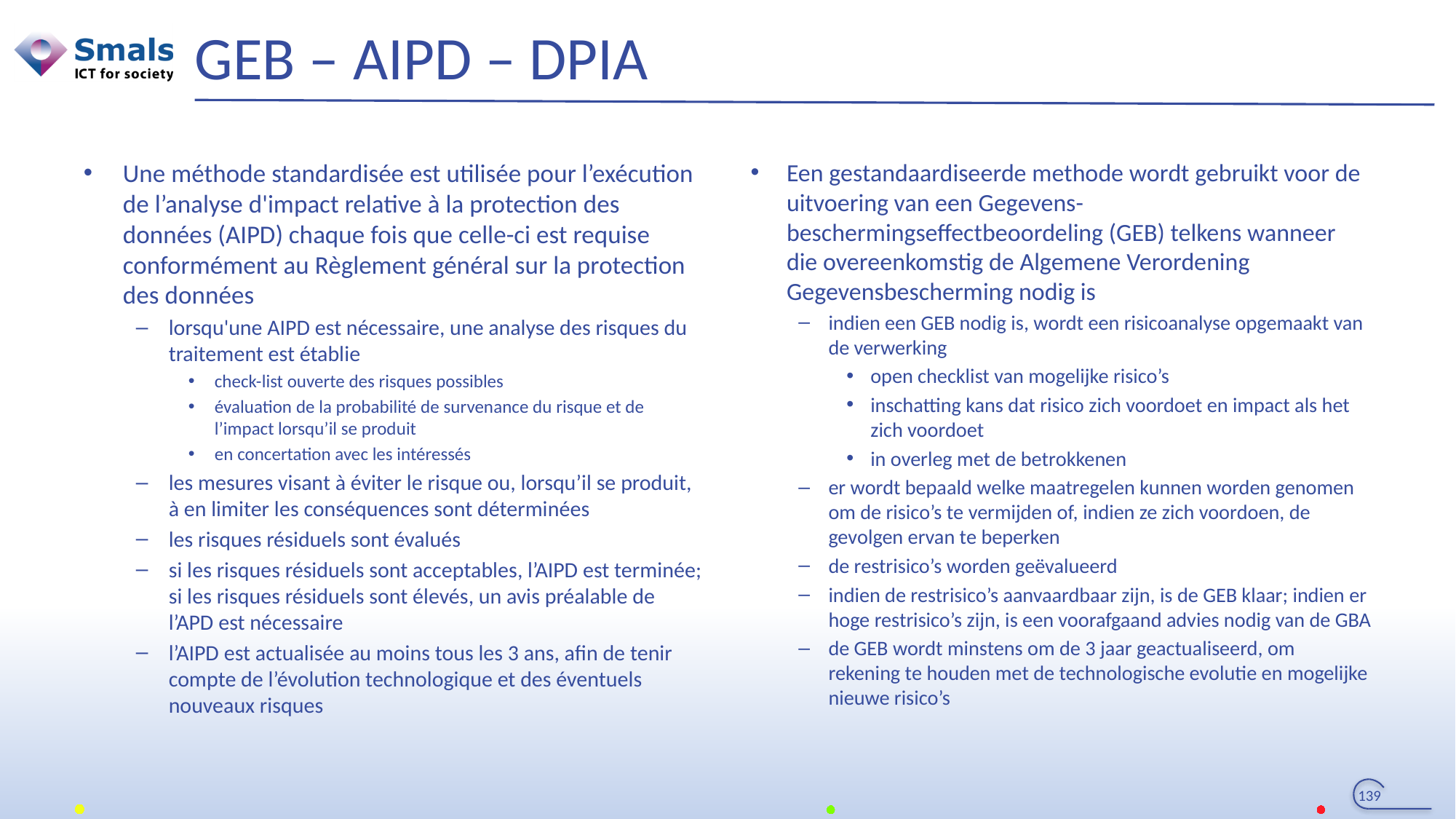

# GEB – AIPD – DPIA
Une méthode standardisée est utilisée pour l’exécution de l’analyse d'impact relative à la protection des données (AIPD) chaque fois que celle-ci est requise conformément au Règlement général sur la protection des données
lorsqu'une AIPD est nécessaire, une analyse des risques du traitement est établie
check-list ouverte des risques possibles
évaluation de la probabilité de survenance du risque et de l’impact lorsqu’il se produit
en concertation avec les intéressés
les mesures visant à éviter le risque ou, lorsqu’il se produit, à en limiter les conséquences sont déterminées
les risques résiduels sont évalués
si les risques résiduels sont acceptables, l’AIPD est terminée; si les risques résiduels sont élevés, un avis préalable de l’APD est nécessaire
l’AIPD est actualisée au moins tous les 3 ans, afin de tenir compte de l’évolution technologique et des éventuels nouveaux risques
Een gestandaardiseerde methode wordt gebruikt voor de uitvoering van een Gegevens-beschermingseffectbeoordeling (GEB) telkens wanneer die overeenkomstig de Algemene Verordening Gegevensbescherming nodig is
indien een GEB nodig is, wordt een risicoanalyse opgemaakt van de verwerking
open checklist van mogelijke risico’s
inschatting kans dat risico zich voordoet en impact als het zich voordoet
in overleg met de betrokkenen
er wordt bepaald welke maatregelen kunnen worden genomen om de risico’s te vermijden of, indien ze zich voordoen, de gevolgen ervan te beperken
de restrisico’s worden geëvalueerd
indien de restrisico’s aanvaardbaar zijn, is de GEB klaar; indien er hoge restrisico’s zijn, is een voorafgaand advies nodig van de GBA
de GEB wordt minstens om de 3 jaar geactualiseerd, om rekening te houden met de technologische evolutie en mogelijke nieuwe risico’s
139